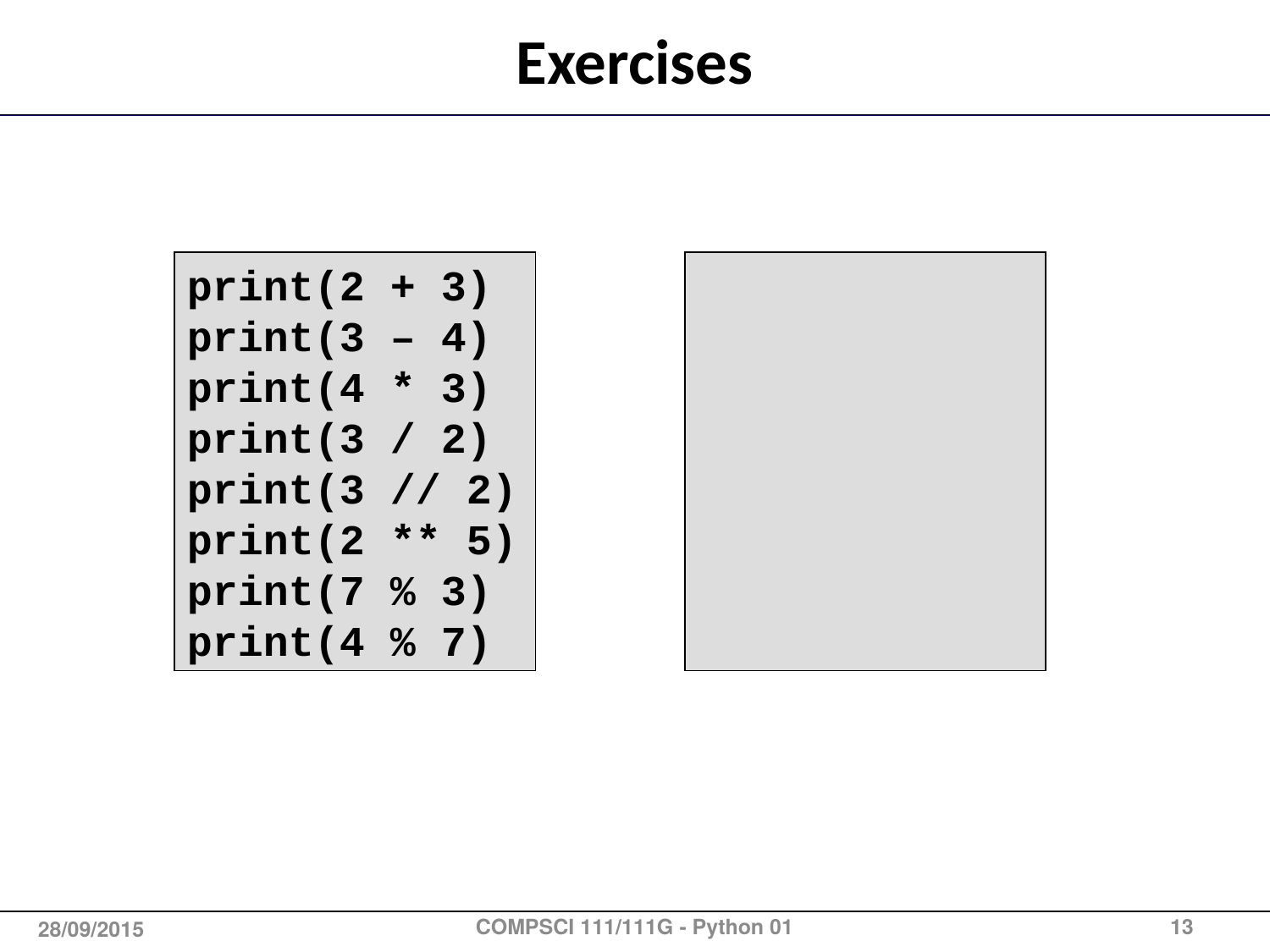

# Exercises

print(2 + 3)
print(3 – 4)
print(4 * 3)
print(3 / 2)
print(3 // 2)
print(2 ** 5)
print(7 % 3)
print(4 % 7)

28/09/2015
COMPSCI 111/111G - Python 01
13